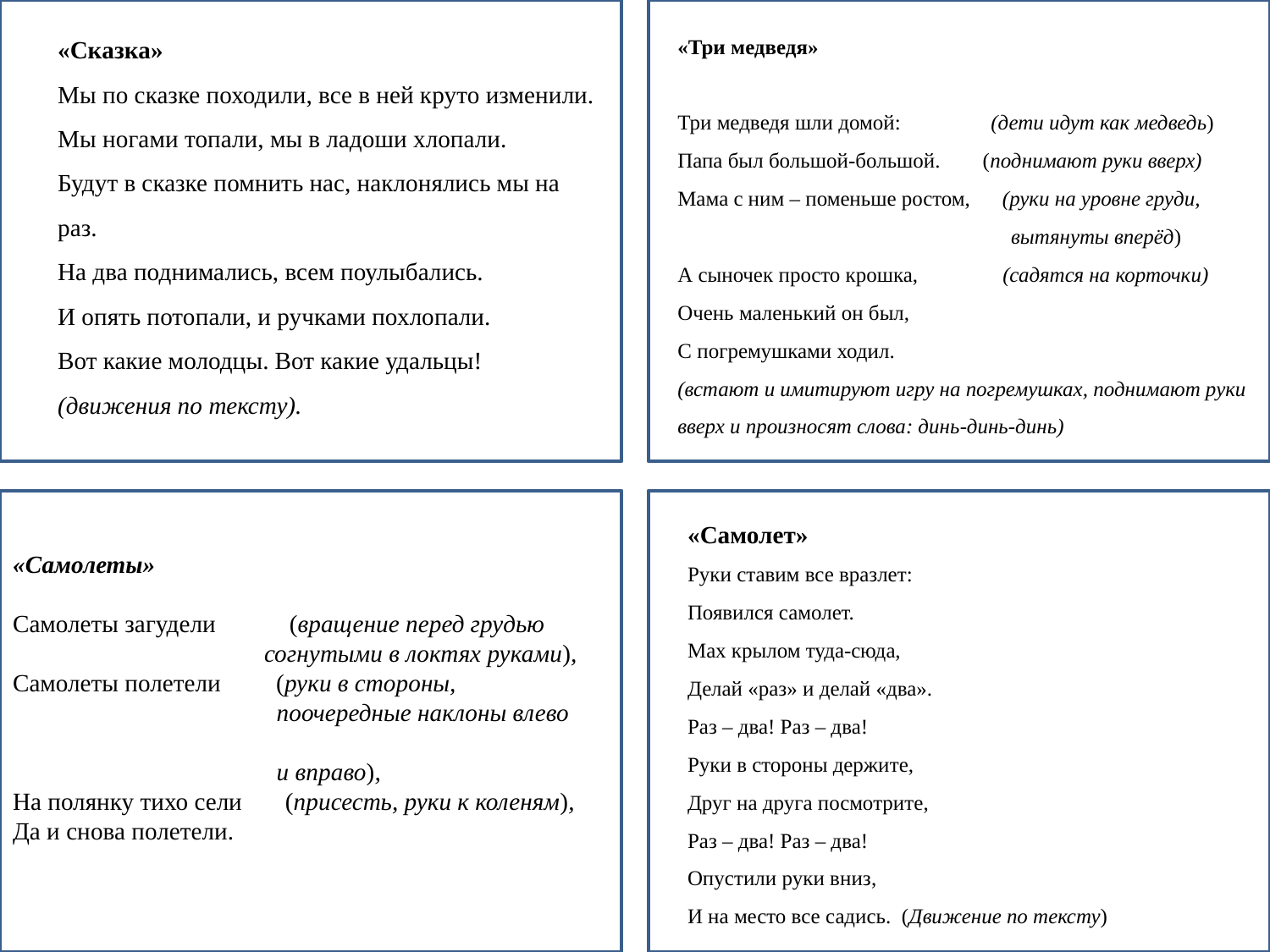

«Три медведя»

Три медведя шли домой:                 (дети идут как медведь)
Папа был большой-большой.        (поднимают руки вверх)
Мама с ним – поменьше ростом,      (руки на уровне груди,
                                                               вытянуты вперёд)
А сыночек просто крошка,                (садятся на корточки)
Очень маленький он был,
С погремушками ходил.
(встают и имитируют игру на погремушках, поднимают руки вверх и произносят слова: динь-динь-динь)

«Сказка»
Мы по сказке походили, все в ней круто изменили.
Мы ногами топали, мы в ладоши хлопали.
Будут в сказке помнить нас, наклонялись мы на раз.
На два поднимались, всем поулыбались.
И опять потопали, и ручками похлопали.
Вот какие молодцы. Вот какие удальцы!
(движения по тексту).

«Самолет»
Руки ставим все вразлет:
Появился самолет.
Мах крылом туда-сюда,
Делай «раз» и делай «два».
Раз – два! Раз – два!
Руки в стороны держите,
Друг на друга посмотрите,
Раз – два! Раз – два!
Опустили руки вниз,
И на место все садись.  (Движение по тексту)
«Самолеты»

Самолеты загудели            (вращение перед грудью
                                         согнутыми в локтях руками),
Самолеты полетели         (руки в стороны,
                                           поочередные наклоны влево
                                           и вправо),
На полянку тихо сели       (присесть, руки к коленям),
Да и снова полетели.